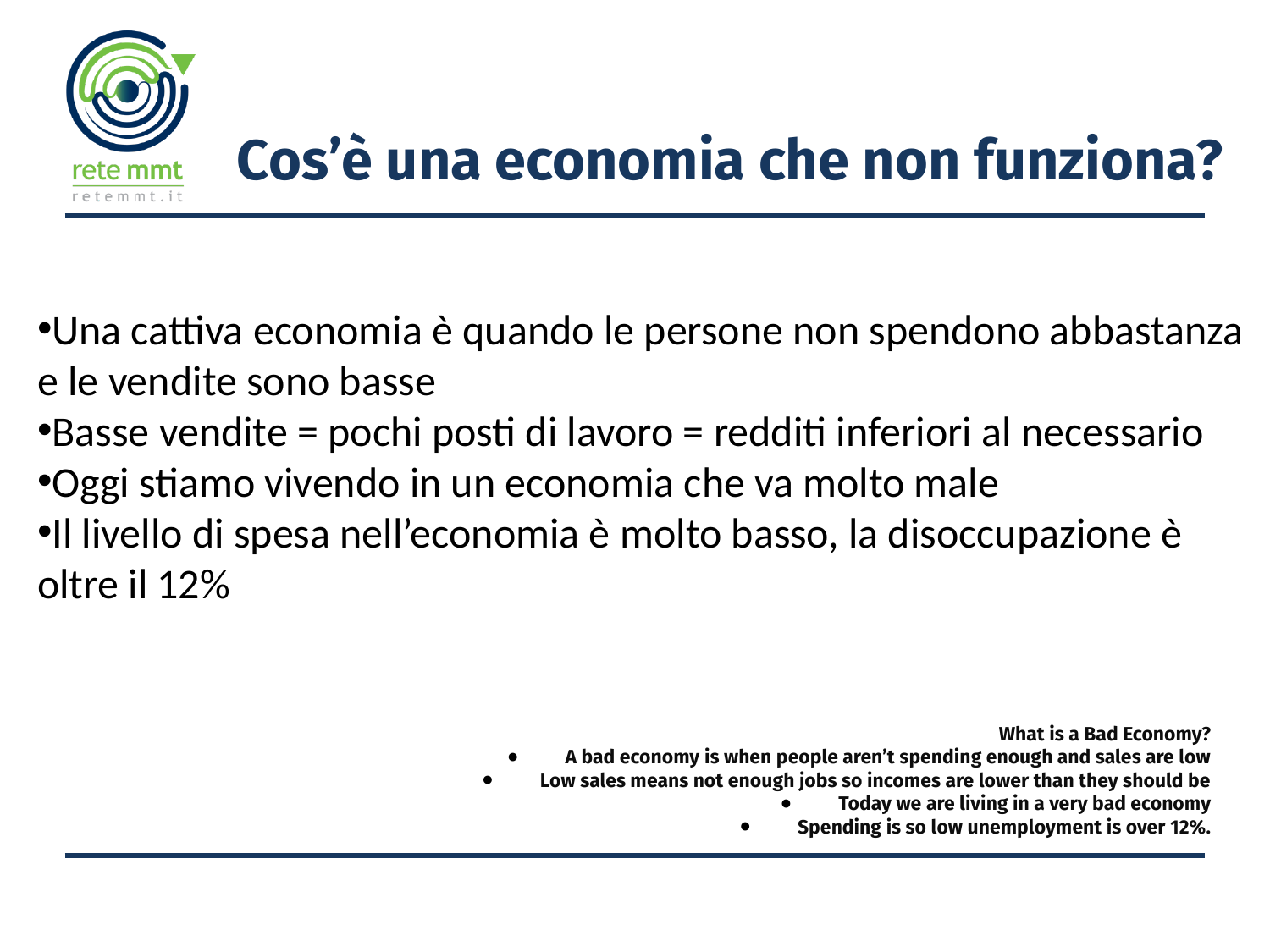

# Cos’è una economia che non funziona?
Una cattiva economia è quando le persone non spendono abbastanza e le vendite sono basse
Basse vendite = pochi posti di lavoro = redditi inferiori al necessario
Oggi stiamo vivendo in un economia che va molto male
Il livello di spesa nell’economia è molto basso, la disoccupazione è oltre il 12%

What is a Bad Economy?
A bad economy is when people aren’t spending enough and sales are low
Low sales means not enough jobs so incomes are lower than they should be
Today we are living in a very bad economy
Spending is so low unemployment is over 12%.